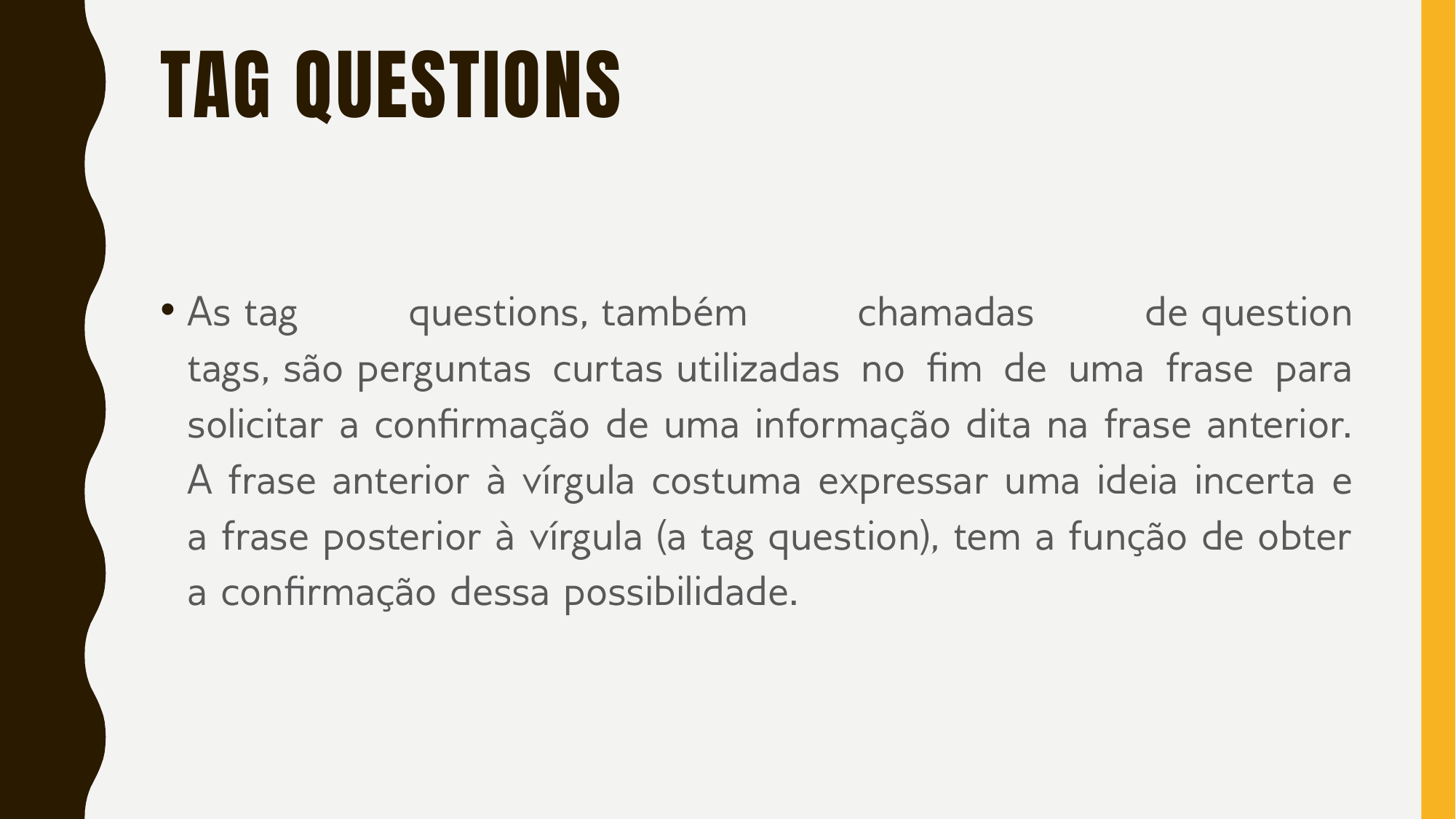

# Tag questions
As tag questions, também chamadas de question tags, são perguntas curtas utilizadas no fim de uma frase para solicitar a confirmação de uma informação dita na frase anterior. A frase anterior à vírgula costuma expressar uma ideia incerta e a frase posterior à vírgula (a tag question), tem a função de obter a confirmação dessa possibilidade.